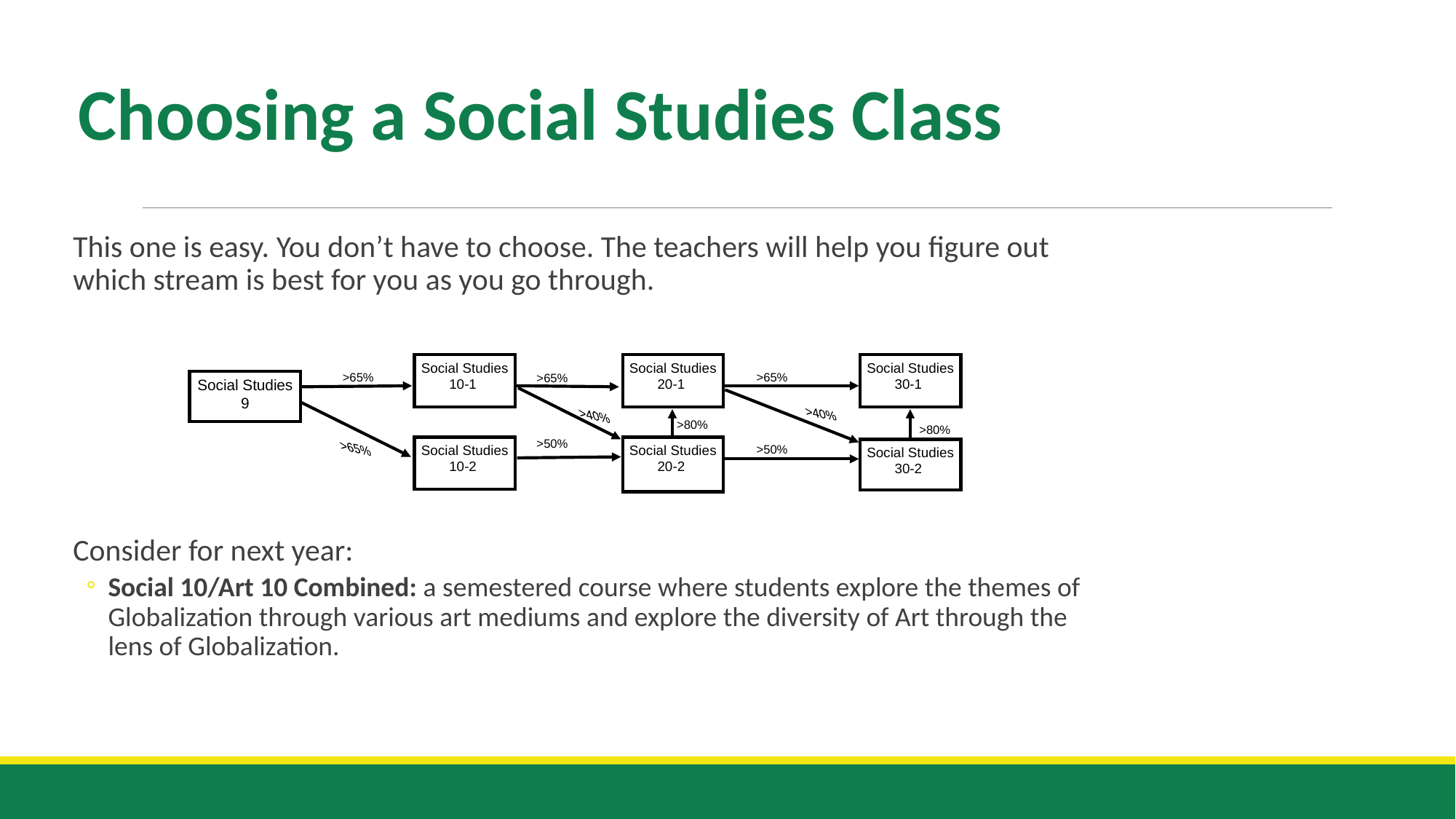

Choosing a Social Studies Class

This one is easy. You don’t have to choose. The teachers will help you figure out which stream is best for you as you go through.

Consider for next year:
Social 10/Art 10 Combined: a semestered course where students explore the themes of Globalization through various art mediums and explore the diversity of Art through the lens of Globalization.

Social Studies 10-1
Social Studies 20-1
Social Studies 30-1
>65%
>65%
>65%
Social Studies 9
>40%
>40%
>80%
>80%
>50%
>65%
Social Studies 10-2
Social Studies 20-2
>50%
Social Studies 30-2